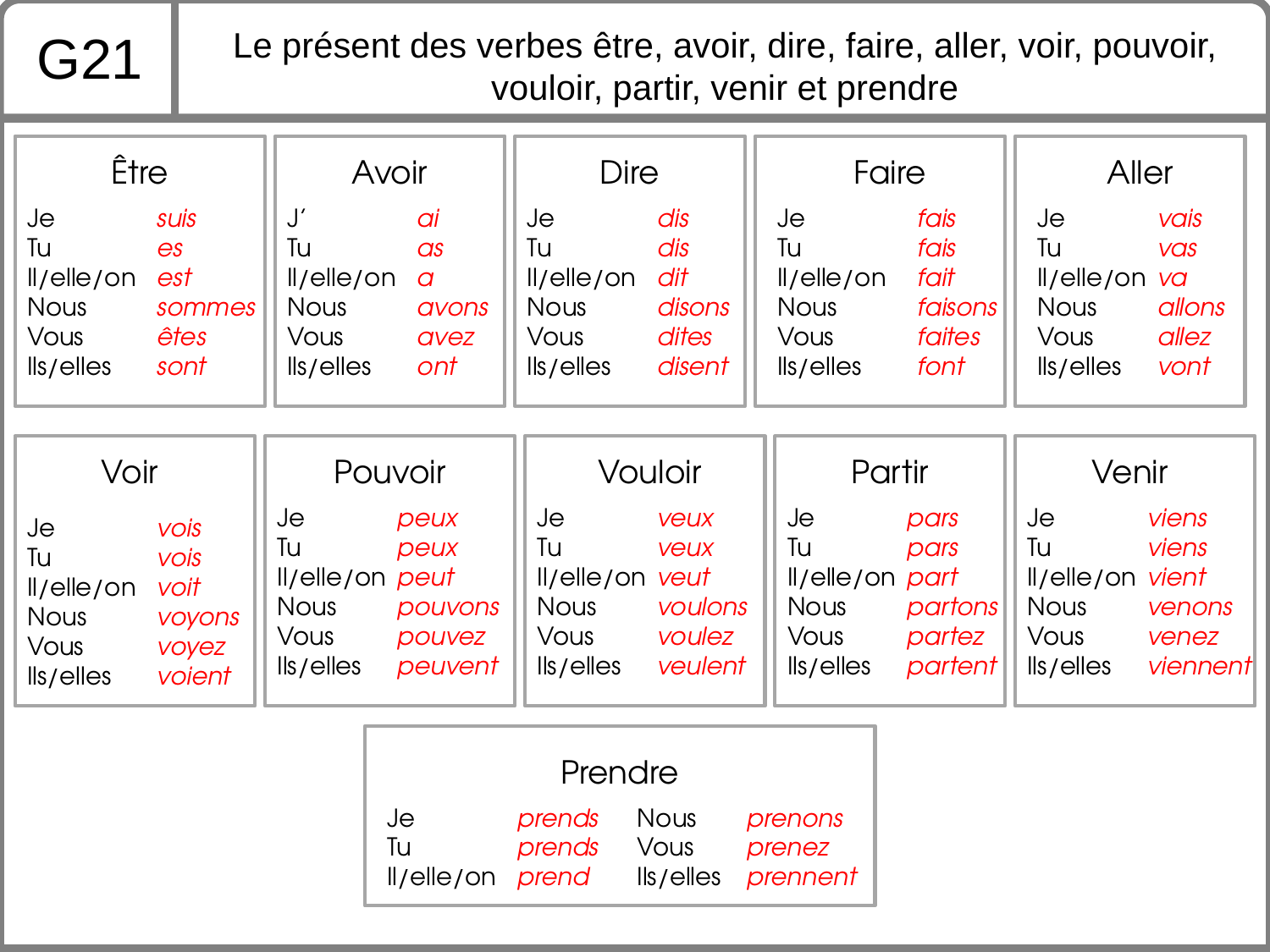

G21
Le présent des verbes être, avoir, dire, faire, aller, voir, pouvoir, vouloir, partir, venir et prendre

Être
Avoir
Dire
Faire
Aller
Je
Tu
Il/elle/on
Nous
Vous
Ils/elles
suis
es
est
sommes
êtes
sont
J’
Tu
Il/elle/on
Nous
Vous
Ils/elles
ai
as
a
avons
avez
ont
Je
Tu
Il/elle/on
Nous
Vous
Ils/elles
dis
dis
dit
disons
dites
disent
Je
Tu
Il/elle/on
Nous
Vous
Ils/elles
fais
fais
fait
faisons
faites
font
Je
Tu
Il/elle/on
Nous
Vous
Ils/elles
vais
vas
va
allons
allez
vont

Voir
Pouvoir
Vouloir
Partir
Venir
Je
Tu
Il/elle/on
Nous
Vous
Ils/elles
peux
peux
peut
pouvons
pouvez
peuvent
Je
Tu
Il/elle/on
Nous
Vous
Ils/elles
veux
veux
veut
voulons
voulez
veulent
Je
Tu
Il/elle/on
Nous
Vous
Ils/elles
pars
pars
part
partons
partez
partent
Je
Tu
Il/elle/on
Nous
Vous
Ils/elles
viens
viens
vient
venons
venez
viennent
Je
Tu
Il/elle/on
Nous
Vous
Ils/elles
vois
vois
voit
voyons
voyez
voient

Prendre
Je
Tu
Il/elle/on
prends
prends
prend
Nous
Vous
Ils/elles
prenons
prenez
prennent